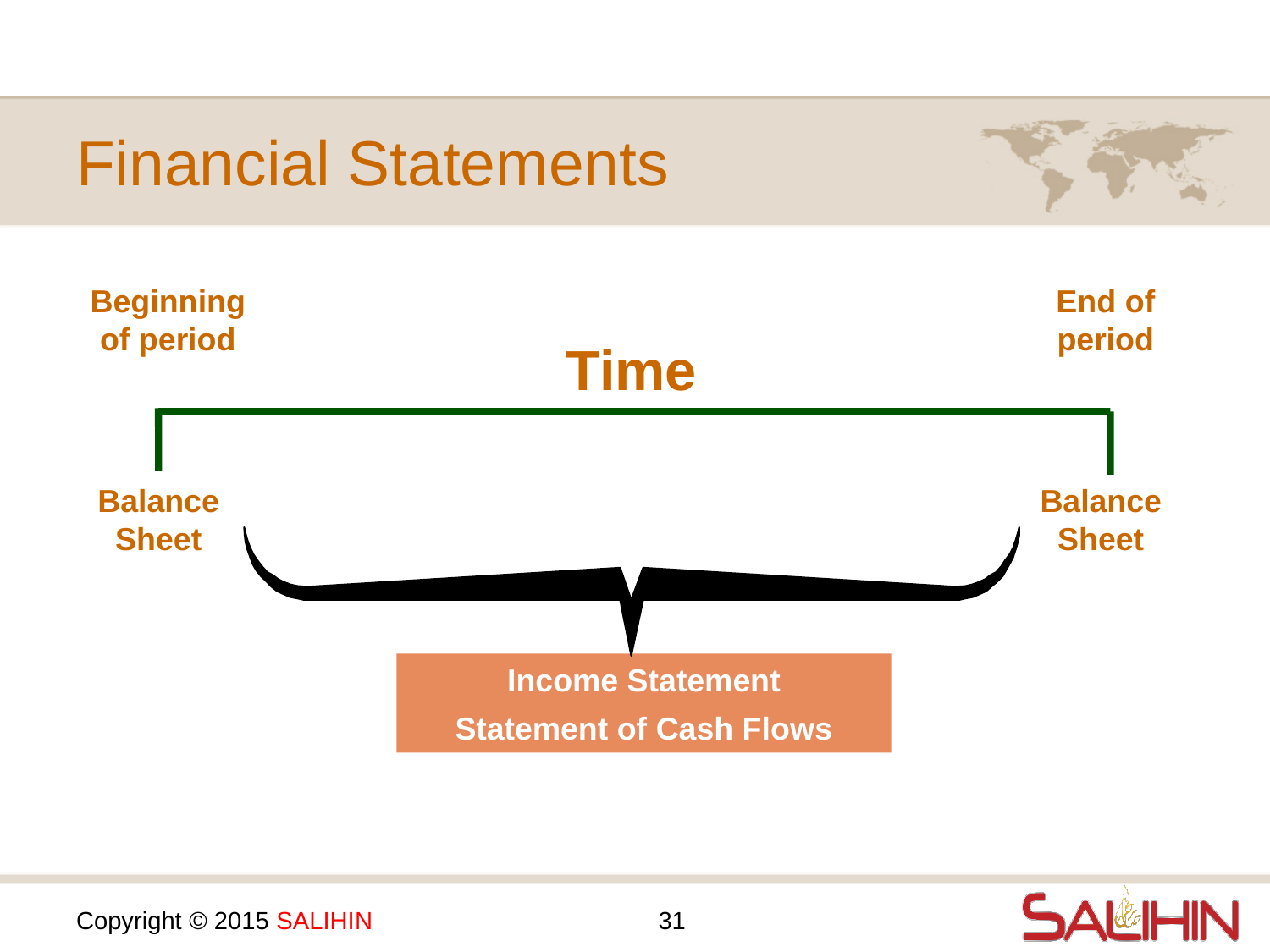

# Financial Statements
Beginning of period
End of period
Time

Balance Sheet
Balance Sheet

Income Statement
Statement of Cash Flows
31